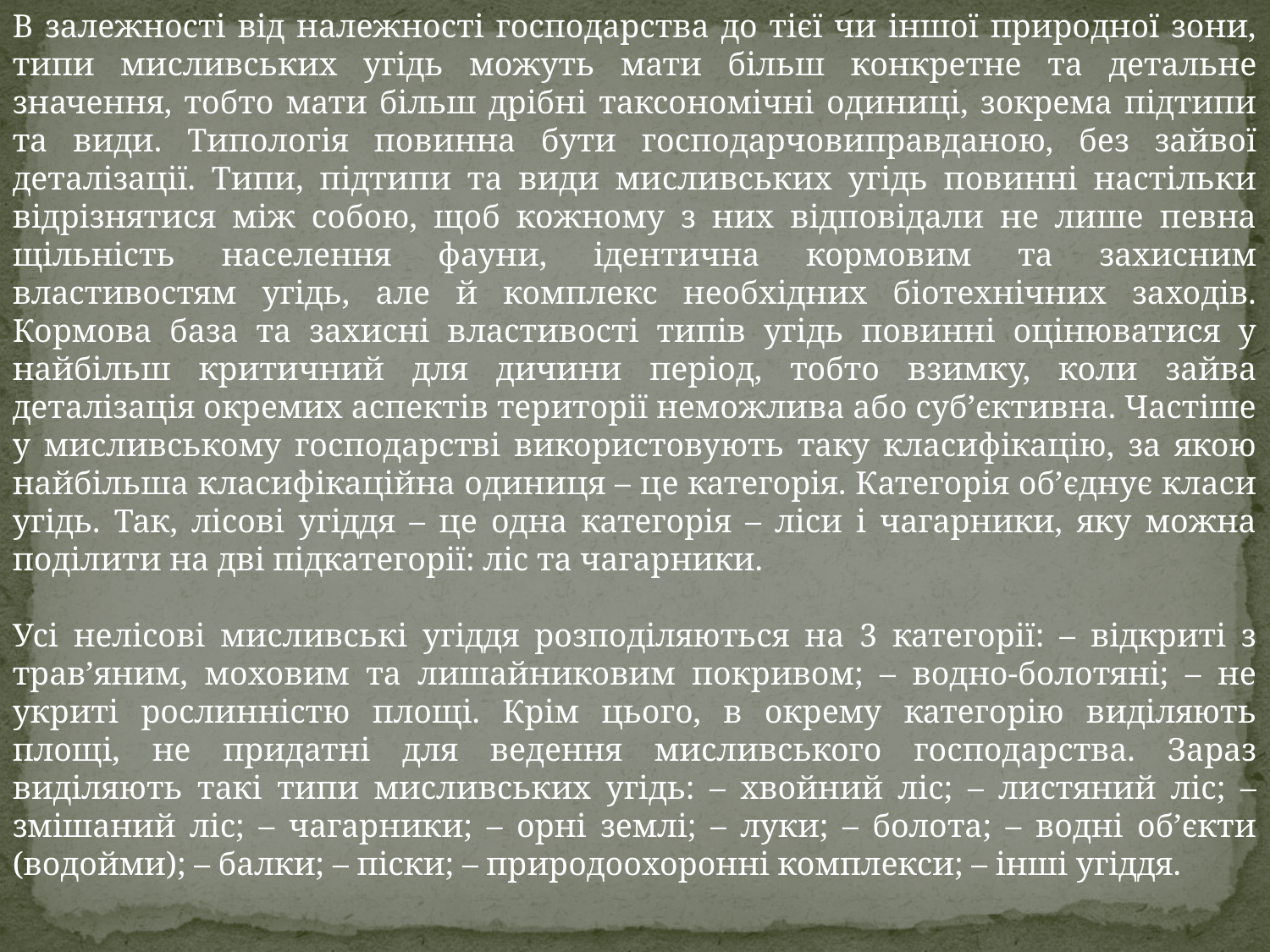

В залежності від належності господарства до тієї чи іншої природної зони, типи мисливських угідь можуть мати більш конкретне та детальне значення, тобто мати більш дрібні таксономічні одиниці, зокрема підтипи та види. Типологія повинна бути господарчовиправданою, без зайвої деталізації. Типи, підтипи та види мисливських угідь повинні настільки відрізнятися між собою, щоб кожному з них відповідали не лише певна щільність населення фауни, ідентична кормовим та захисним властивостям угідь, але й комплекс необхідних біотехнічних заходів. Кормова база та захисні властивості типів угідь повинні оцінюватися у найбільш критичний для дичини період, тобто взимку, коли зайва деталізація окремих аспектів території неможлива або суб’єктивна. Частіше у мисливському господарстві використовують таку класифікацію, за якою найбільша класифікаційна одиниця – це категорія. Категорія об’єднує класи угідь. Так, лісові угіддя – це одна категорія – ліси і чагарники, яку можна поділити на дві підкатегорії: ліс та чагарники.

Усі нелісові мисливські угіддя розподіляються на 3 категорії: – відкриті з трав’яним, моховим та лишайниковим покривом; – водно-болотяні; – не укриті рослинністю площі. Крім цього, в окрему категорію виділяють площі, не придатні для ведення мисливського господарства. Зараз виділяють такі типи мисливських угідь: – хвойний ліс; – листяний ліс; – змішаний ліс; – чагарники; – орні землі; – луки; – болота; – водні об’єкти (водойми); – балки; – піски; – природоохоронні комплекси; – інші угіддя.